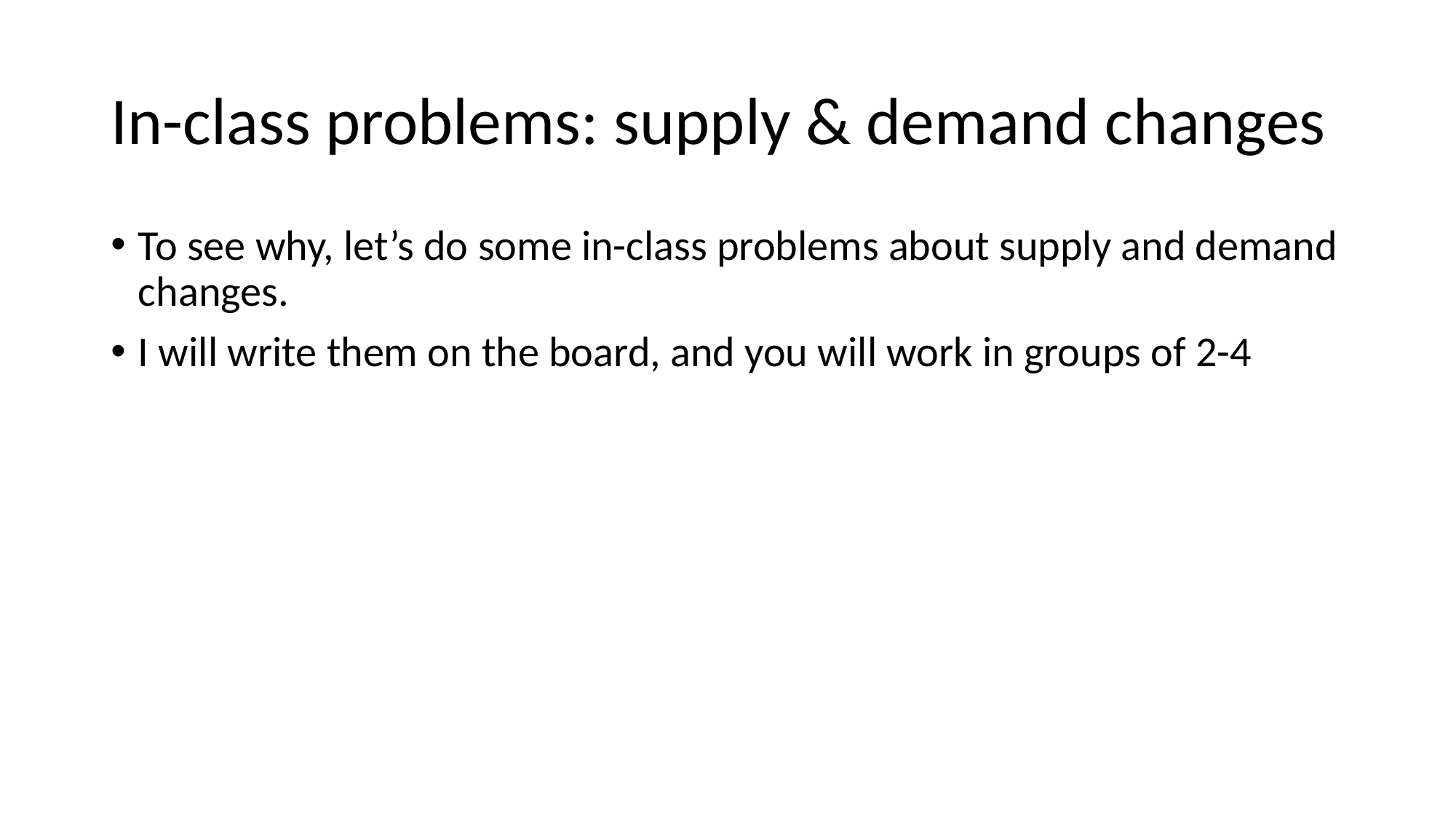

# In-class problems: supply & demand changes
To see why, let’s do some in-class problems about supply and demand changes.
I will write them on the board, and you will work in groups of 2-4